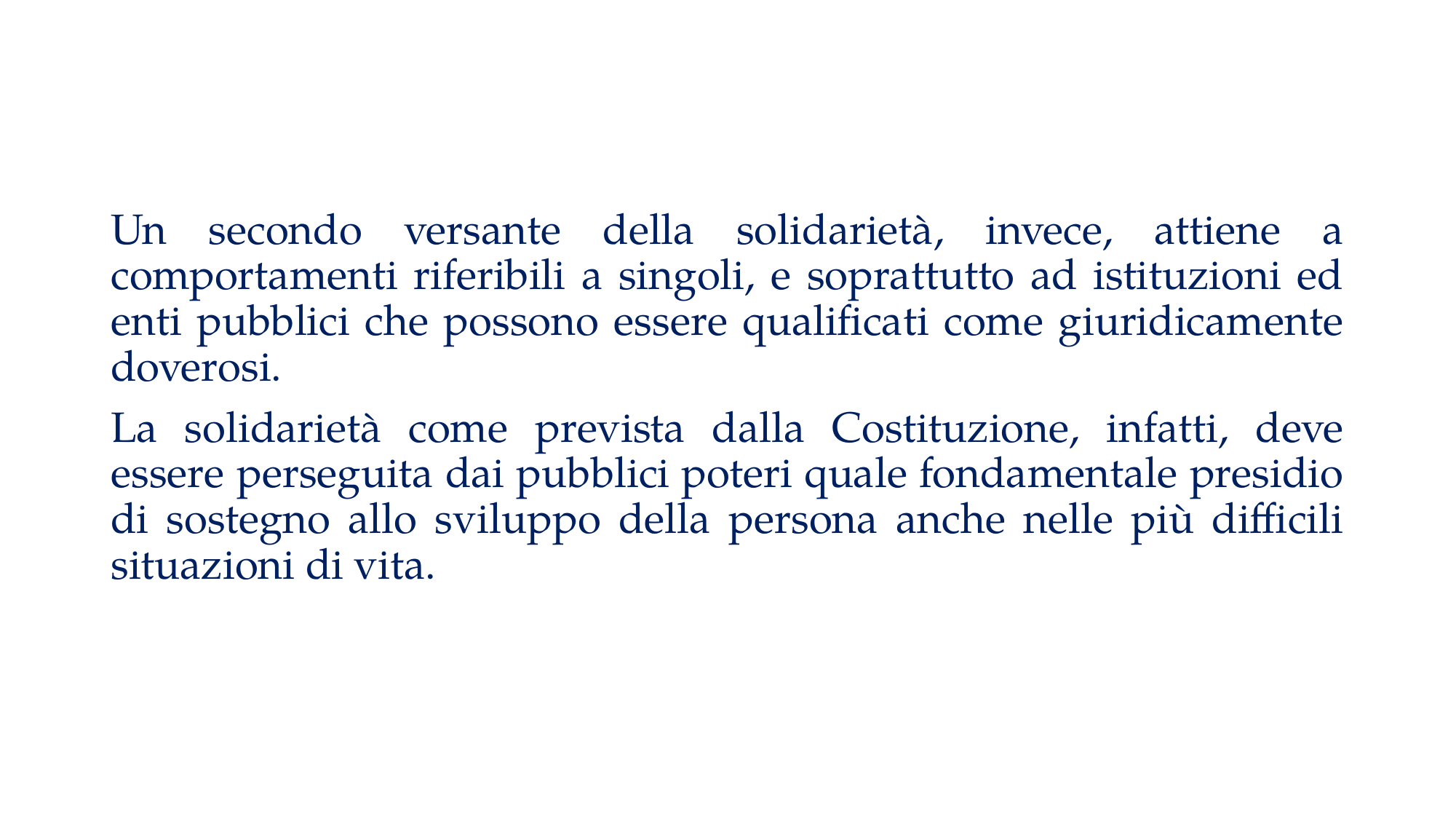

Un secondo versante della solidarietà, invece, attiene a comportamenti riferibili a singoli, e soprattutto ad istituzioni ed enti pubblici che possono essere qualificati come giuridicamente doverosi.
La solidarietà come prevista dalla Costituzione, infatti, deve essere perseguita dai pubblici poteri quale fondamentale presidio di sostegno allo sviluppo della persona anche nelle più difficili situazioni di vita.